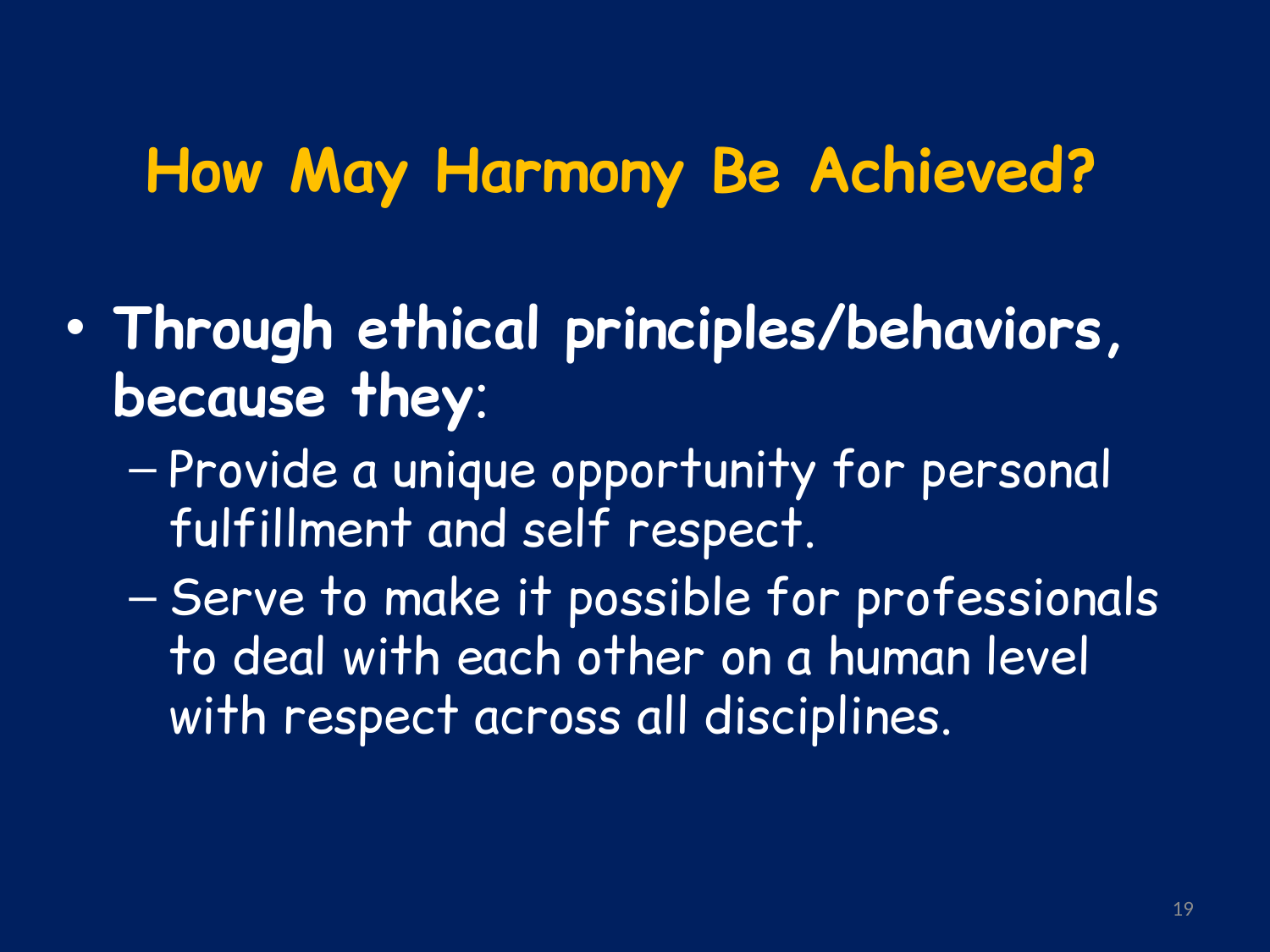

# How May Harmony Be Achieved?
Through ethical principles/behaviors, because they:
Provide a unique opportunity for personal fulfillment and self respect.
Serve to make it possible for professionals to deal with each other on a human level with respect across all disciplines.

19